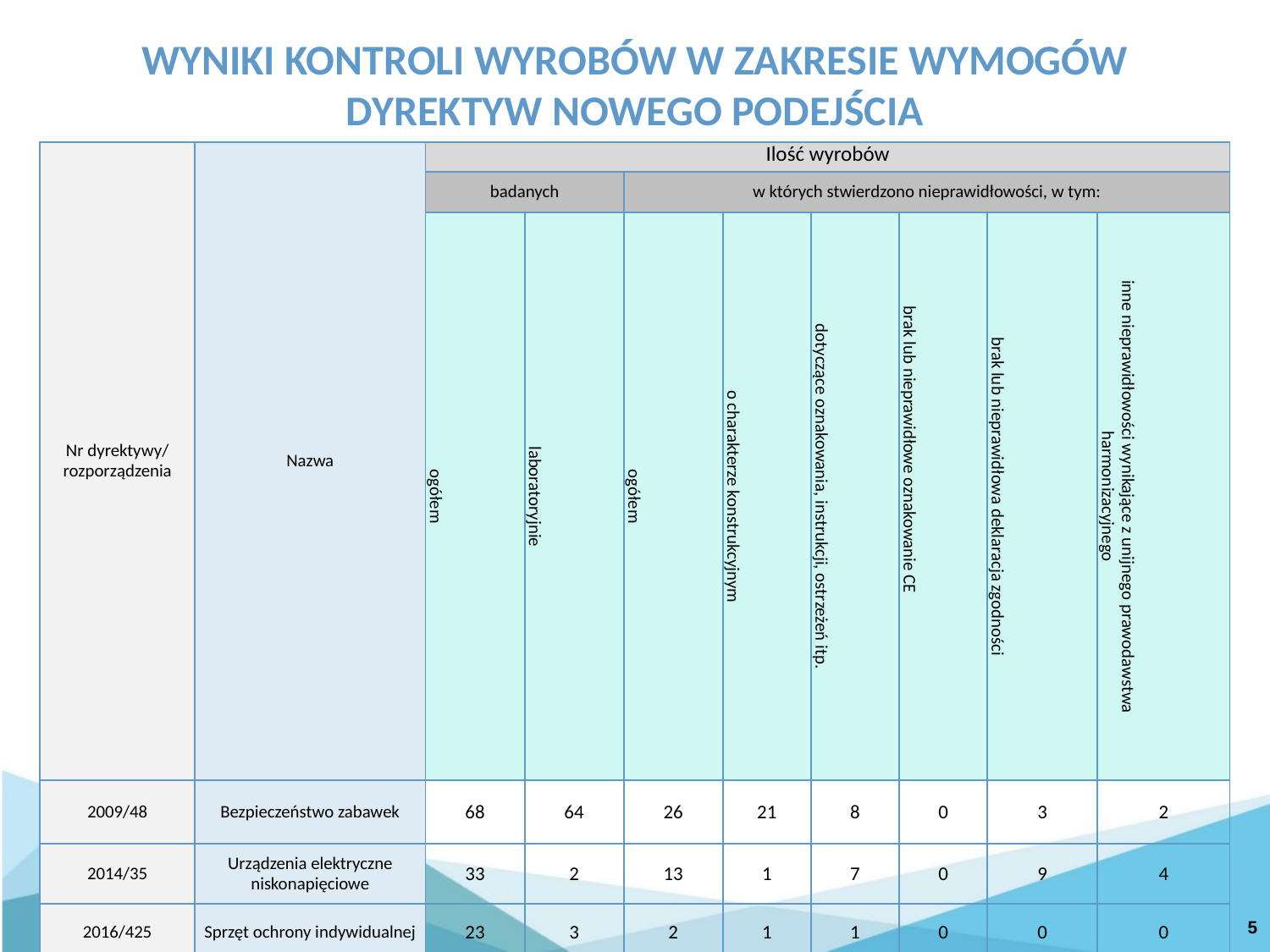

WYNIKI KONTROLI WYROBÓW W ZAKRESIE WYMOGÓW DYREKTYW NOWEGO PODEJŚCIA
| Nr dyrektywy/ rozporządzenia | Nazwa | Ilość wyrobów |  |  |  |  |  |  |  |
| --- | --- | --- | --- | --- | --- | --- | --- | --- | --- |
|  |  | badanych |  | w których stwierdzono nieprawidłowości, w tym: |  |  |  |  |  |
|  |  | ogółem | laboratoryjnie | ogółem | o charakterze konstrukcyjnym | dotyczące oznakowania, instrukcji, ostrzeżeń itp. | brak lub nieprawidłowe oznakowanie CE | brak lub nieprawidłowa deklaracja zgodności | inne nieprawidłowości wynikające z unijnego prawodawstwa harmonizacyjnego |
| 2009/48 | Bezpieczeństwo zabawek | 68 | 64 | 26 | 21 | 8 | 0 | 3 | 2 |
| 2014/35 | Urządzenia elektryczne niskonapięciowe | 33 | 2 | 13 | 1 | 7 | 0 | 9 | 4 |
| 2016/425 | Sprzęt ochrony indywidualnej | 23 | 3 | 2 | 1 | 1 | 0 | 0 | 0 |
| 2016/426 | Urządzenia spalające paliwa gazowe | 11 | 0 | 4 | 0 | 1 | 1 | 3 | 3 |
| 2011/65 | Substancje niebezpieczne (RoHS II) | 5 | 0 | 0 | 0 | 0 | 0 | 0 | 0 |
| 2015/1186 | Miejscowe ogrzewacze pomieszczeń | 8 | 0 | 0 | 0 | 0 | 0 | 0 | 0 |
| 641/2009 i 2019/1781 | Pompy cyrkulacyjne | 4 | 0 | 4 | 0 | 0 | 0 | 0 | 4 |
| 2006/42 | Maszyny | 4 | 2 | 0 | 0 | 0 | 0 | 0 | 0 |
5